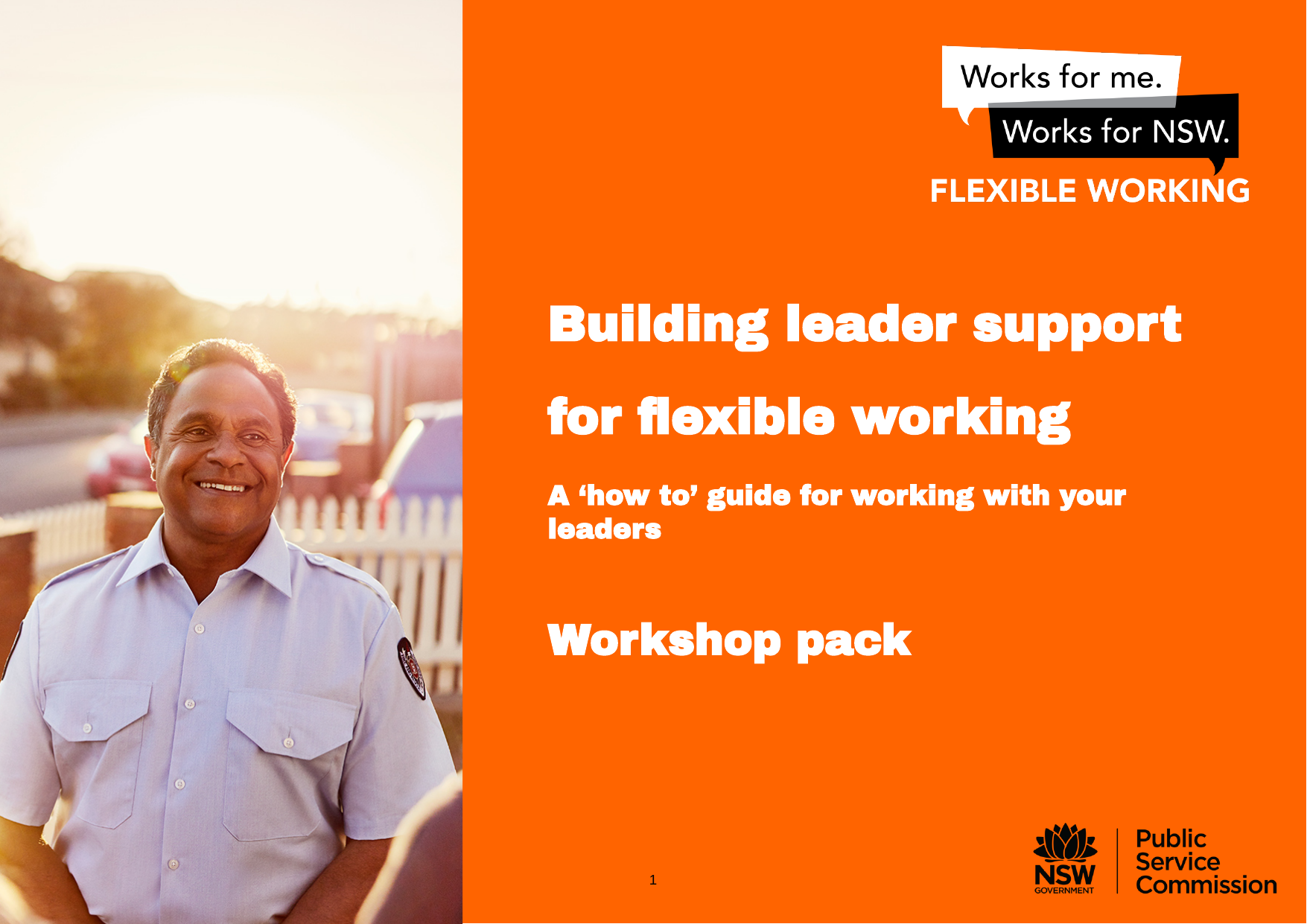

Building leader support for flexible working

A ‘how to’ guide for working with your leaders

Workshop pack